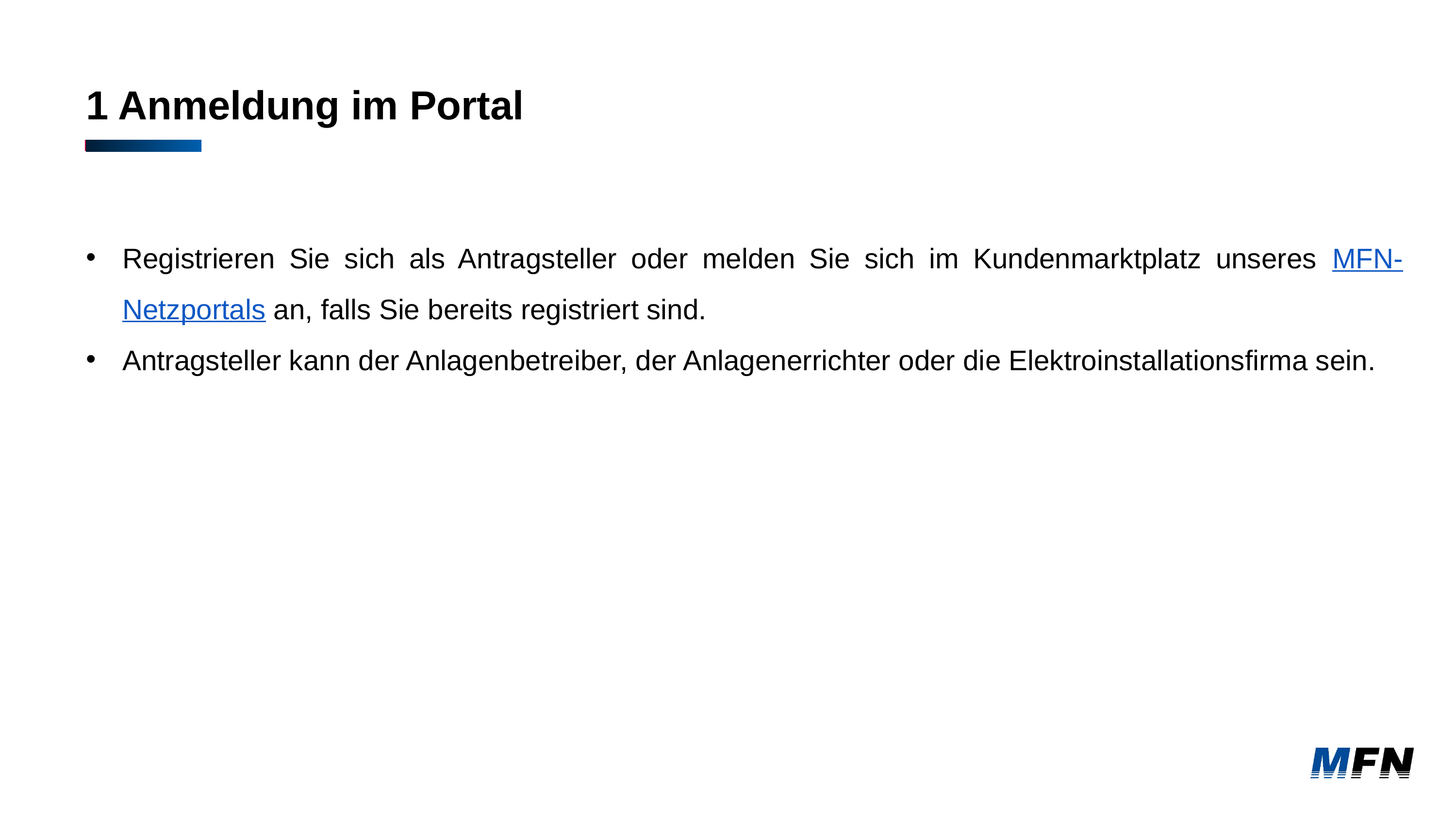

# 1 Anmeldung im Portal
Registrieren Sie sich als Antragsteller oder melden Sie sich im Kundenmarktplatz unseres MFN-Netzportals an, falls Sie bereits registriert sind.
Antragsteller kann der Anlagenbetreiber, der Anlagenerrichter oder die Elektroinstallationsfirma sein.